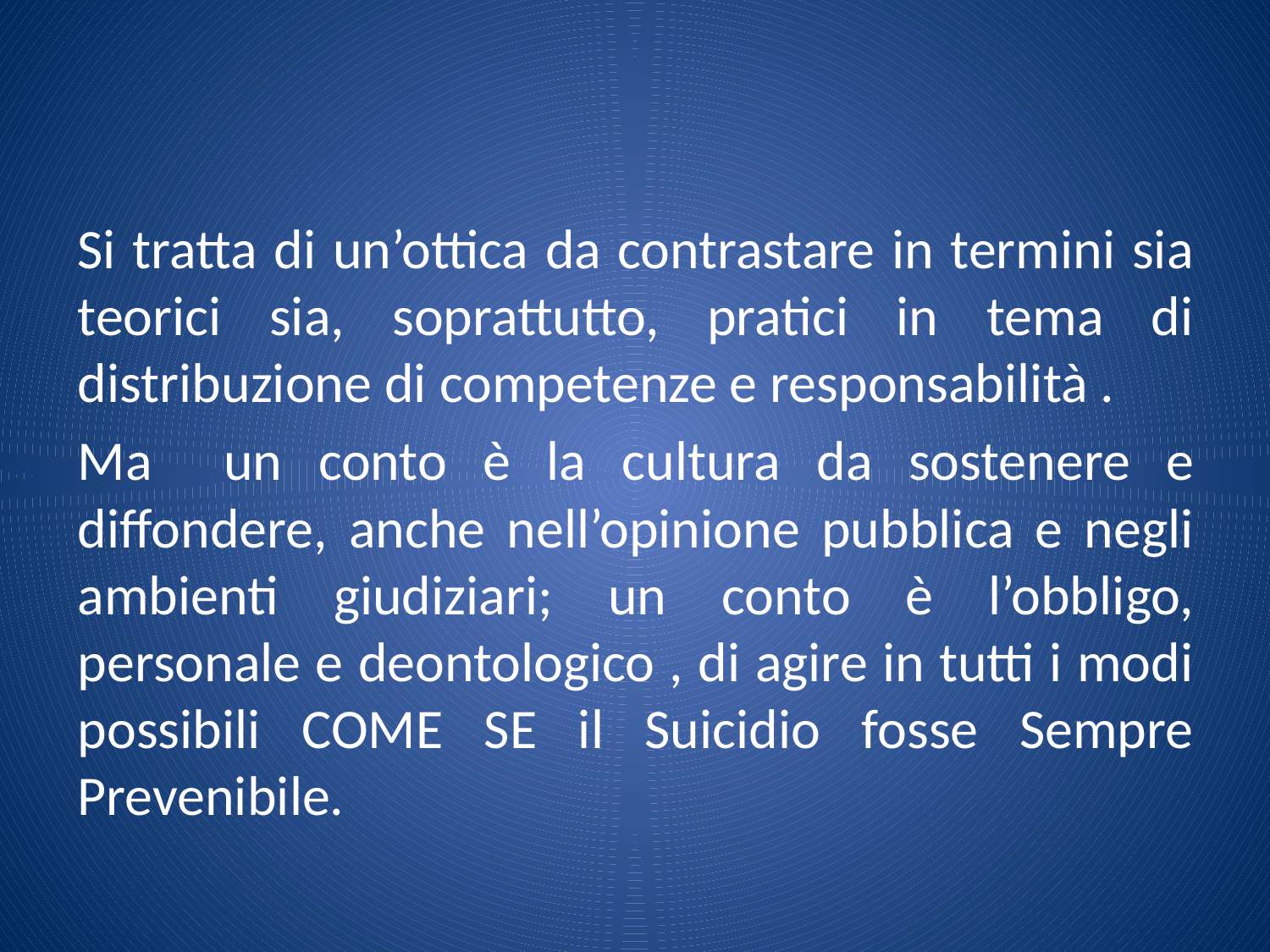

Si tratta di un’ottica da contrastare in termini sia teorici sia, soprattutto, pratici in tema di distribuzione di competenze e responsabilità .
Ma  un conto è la cultura da sostenere e diffondere, anche nell’opinione pubblica e negli ambienti giudiziari; un conto è l’obbligo, personale e deontologico , di agire in tutti i modi possibili COME SE il Suicidio fosse Sempre Prevenibile.